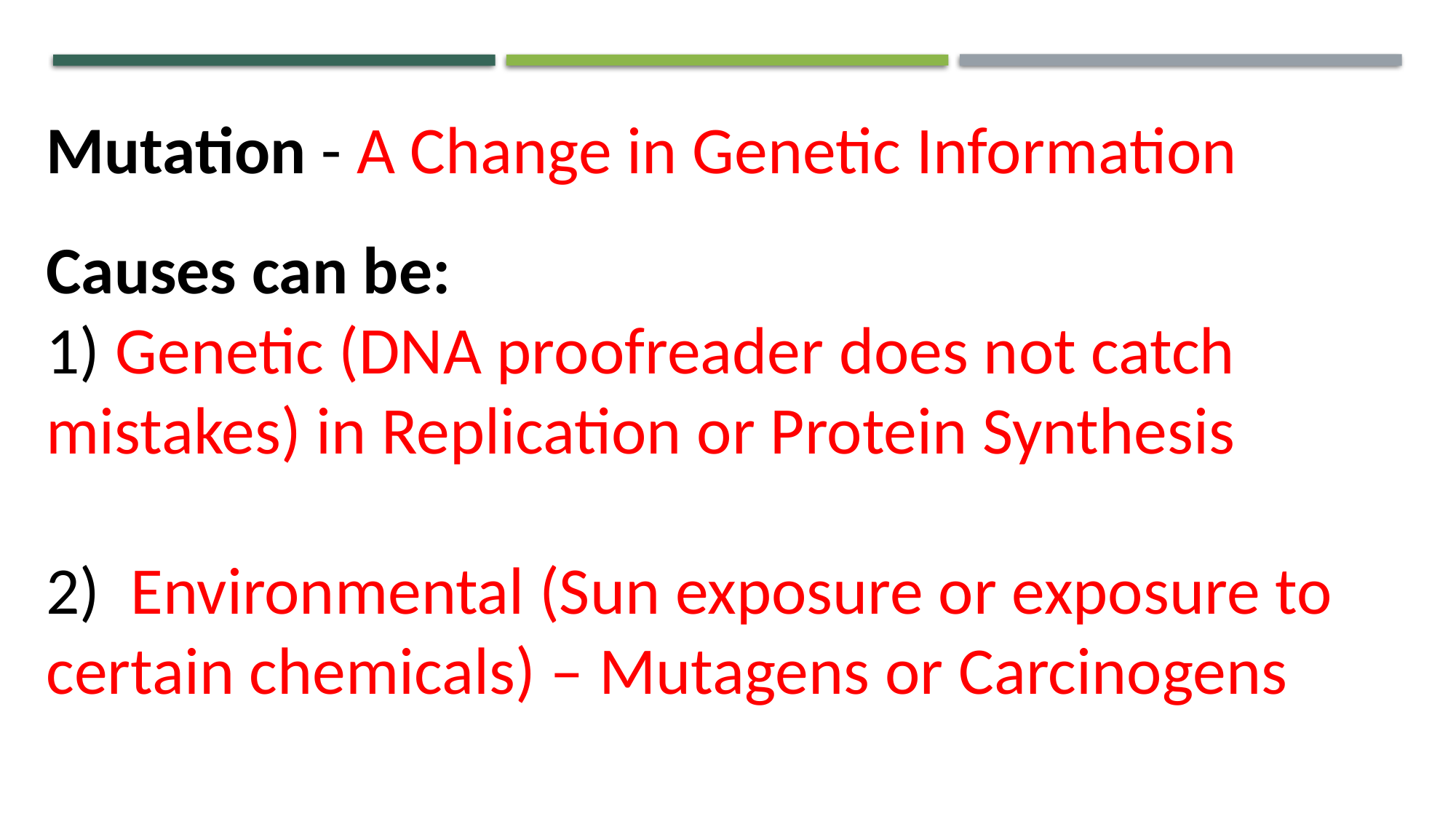

Mutation - A Change in Genetic Information Causes can be:
1) Genetic (DNA proofreader does not catch mistakes) in Replication or Protein Synthesis

2)  Environmental (Sun exposure or exposure to certain chemicals) – Mutagens or Carcinogens